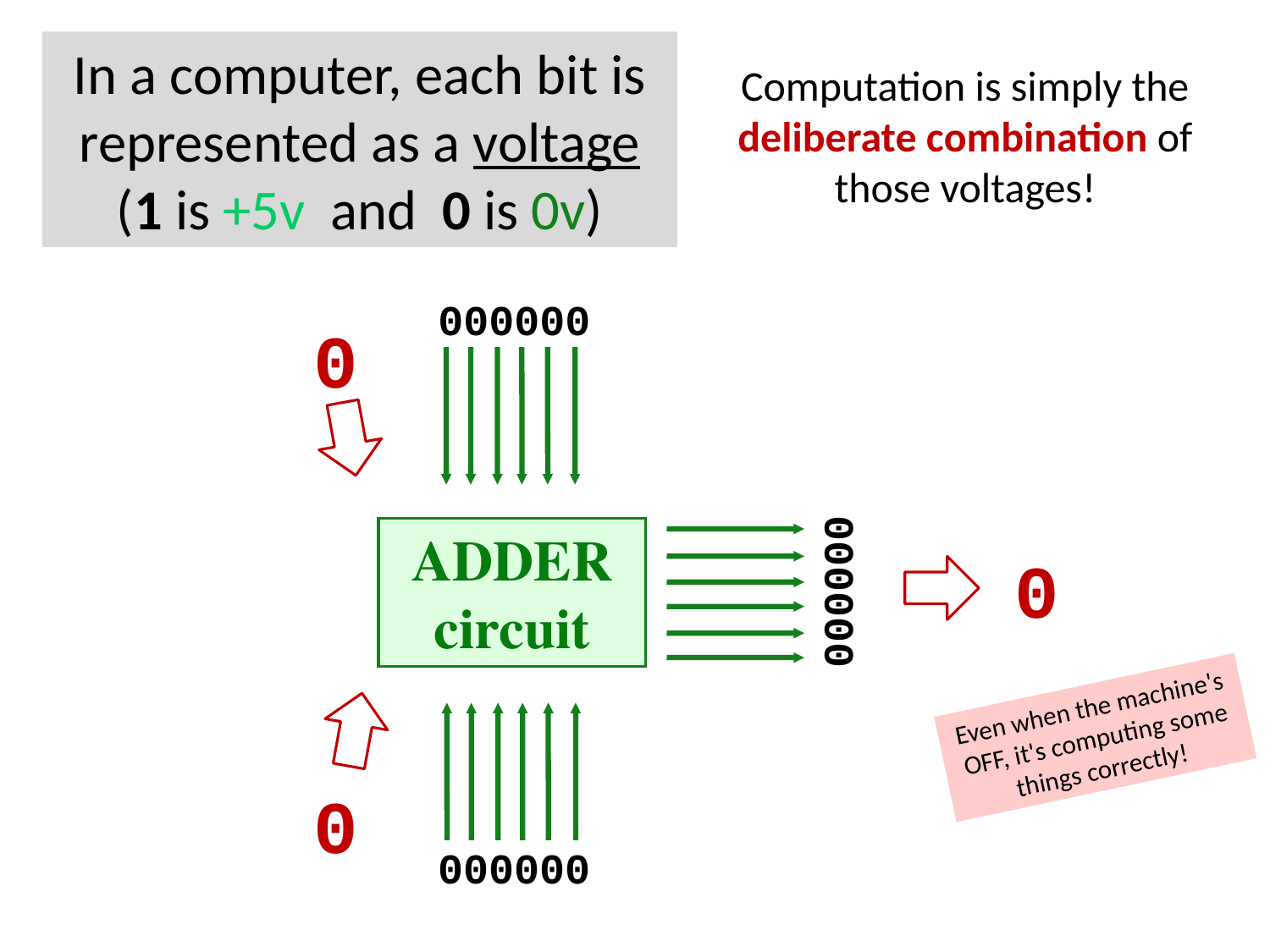

In a computer, each bit is represented as a voltage (1 is +5v  and  0 is 0v)
Computation is simply the deliberate combination of those voltages!
000000
0

ADDER circuit
0

000000

Even when the machine's OFF, it's computing some things correctly!

0
000000